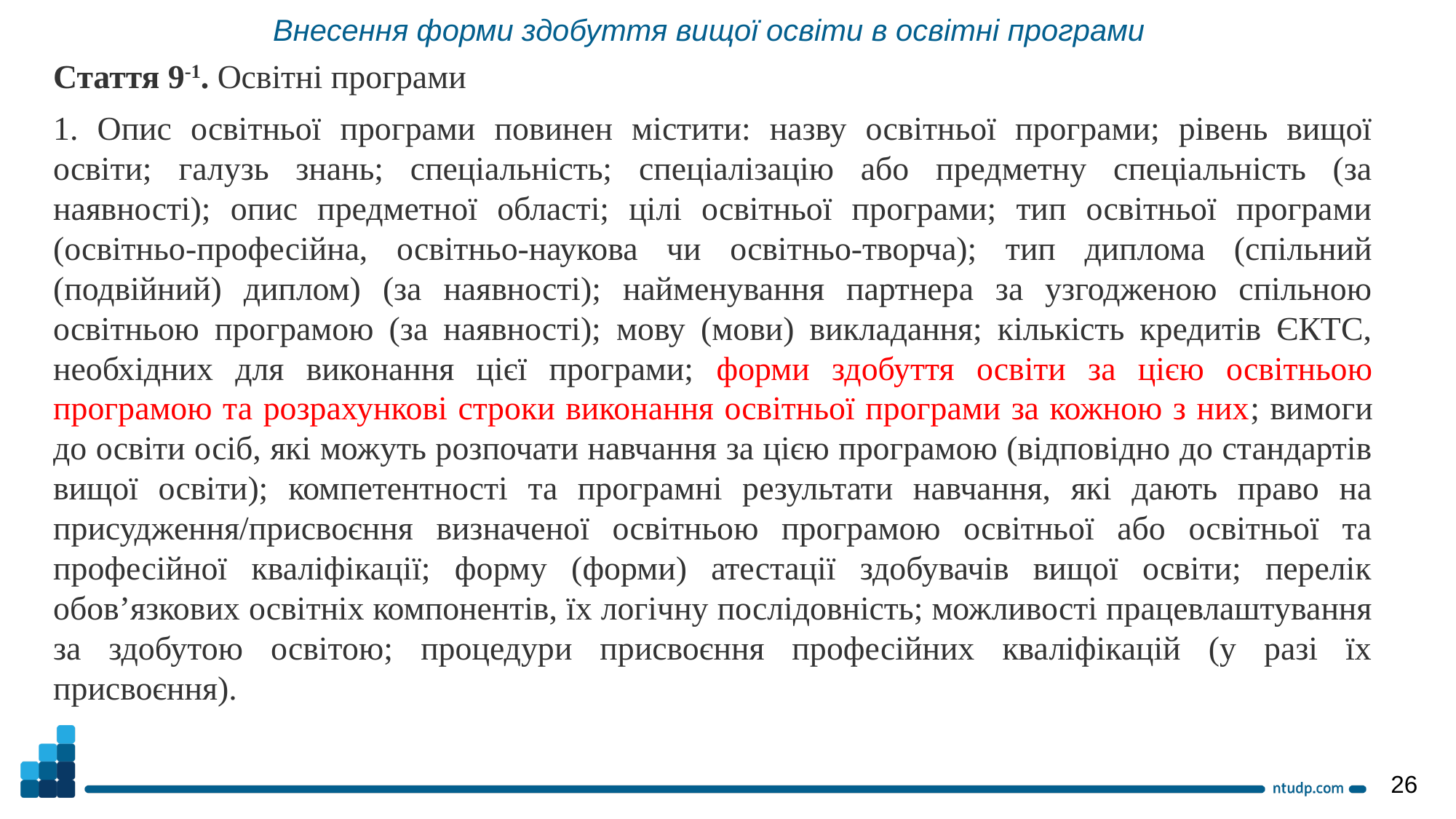

Внесення форми здобуття вищої освіти в освітні програми
Стаття 9-1. Освітні програми
1. Опис освітньої програми повинен містити: назву освітньої програми; рівень вищої освіти; галузь знань; спеціальність; спеціалізацію або предметну спеціальність (за наявності); опис предметної області; цілі освітньої програми; тип освітньої програми (освітньо-професійна, освітньо-наукова чи освітньо-творча); тип диплома (спільний (подвійний) диплом) (за наявності); найменування партнера за узгодженою спільною освітньою програмою (за наявності); мову (мови) викладання; кількість кредитів ЄКТС, необхідних для виконання цієї програми; форми здобуття освіти за цією освітньою програмою та розрахункові строки виконання освітньої програми за кожною з них; вимоги до освіти осіб, які можуть розпочати навчання за цією програмою (відповідно до стандартів вищої освіти); компетентності та програмні результати навчання, які дають право на присудження/присвоєння визначеної освітньою програмою освітньої або освітньої та професійної кваліфікації; форму (форми) атестації здобувачів вищої освіти; перелік обов’язкових освітніх компонентів, їх логічну послідовність; можливості працевлаштування за здобутою освітою; процедури присвоєння професійних кваліфікацій (у разі їх присвоєння).